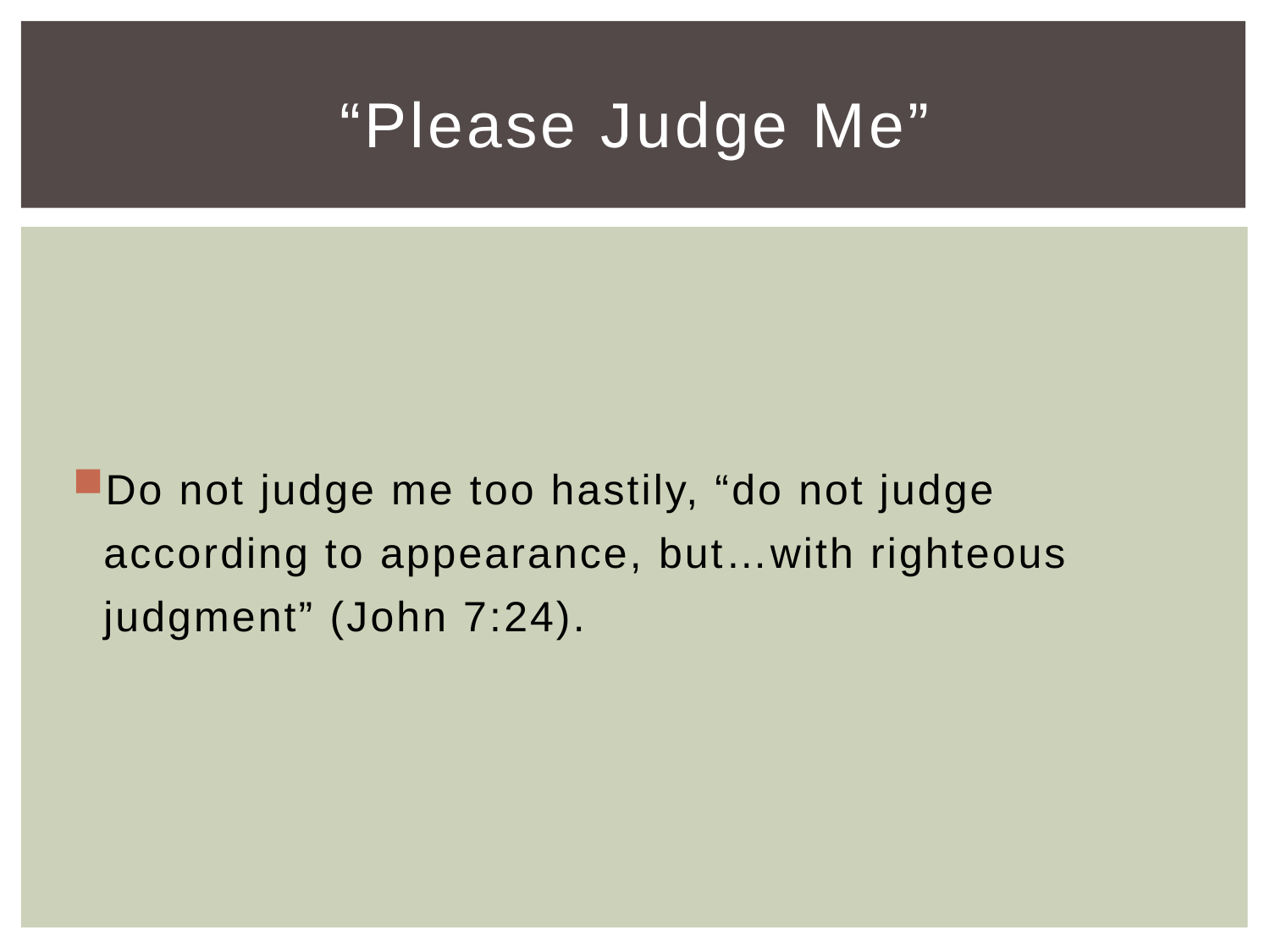

# “Please Judge Me”
Do not judge me too hastily, “do not judge according to appearance, but…with righteous judgment” (John 7:24).